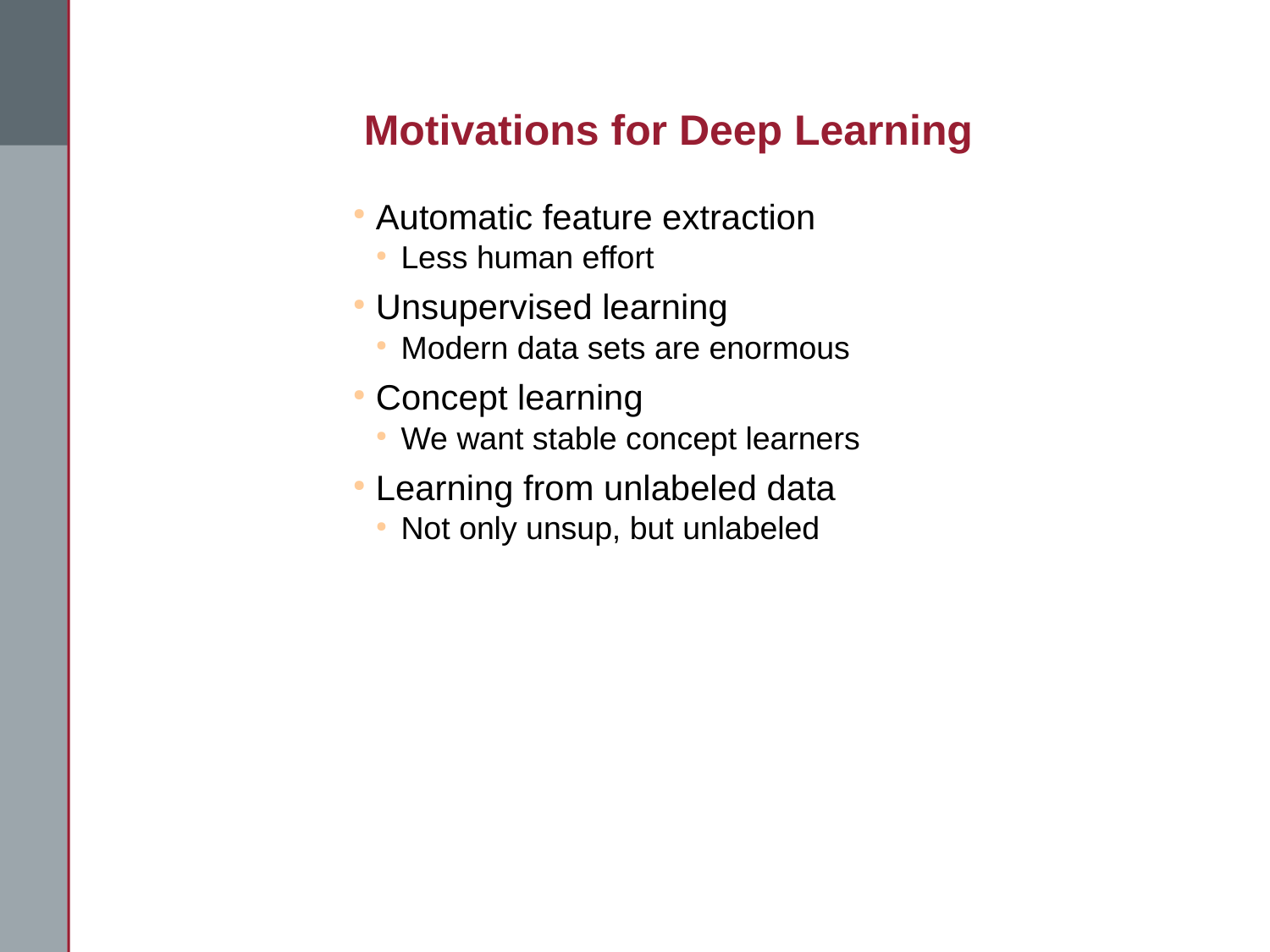

Motivations for Deep Learning
Automatic feature extraction
Less human effort
Unsupervised learning
Modern data sets are enormous
Concept learning
We want stable concept learners
Learning from unlabeled data
Not only unsup, but unlabeled